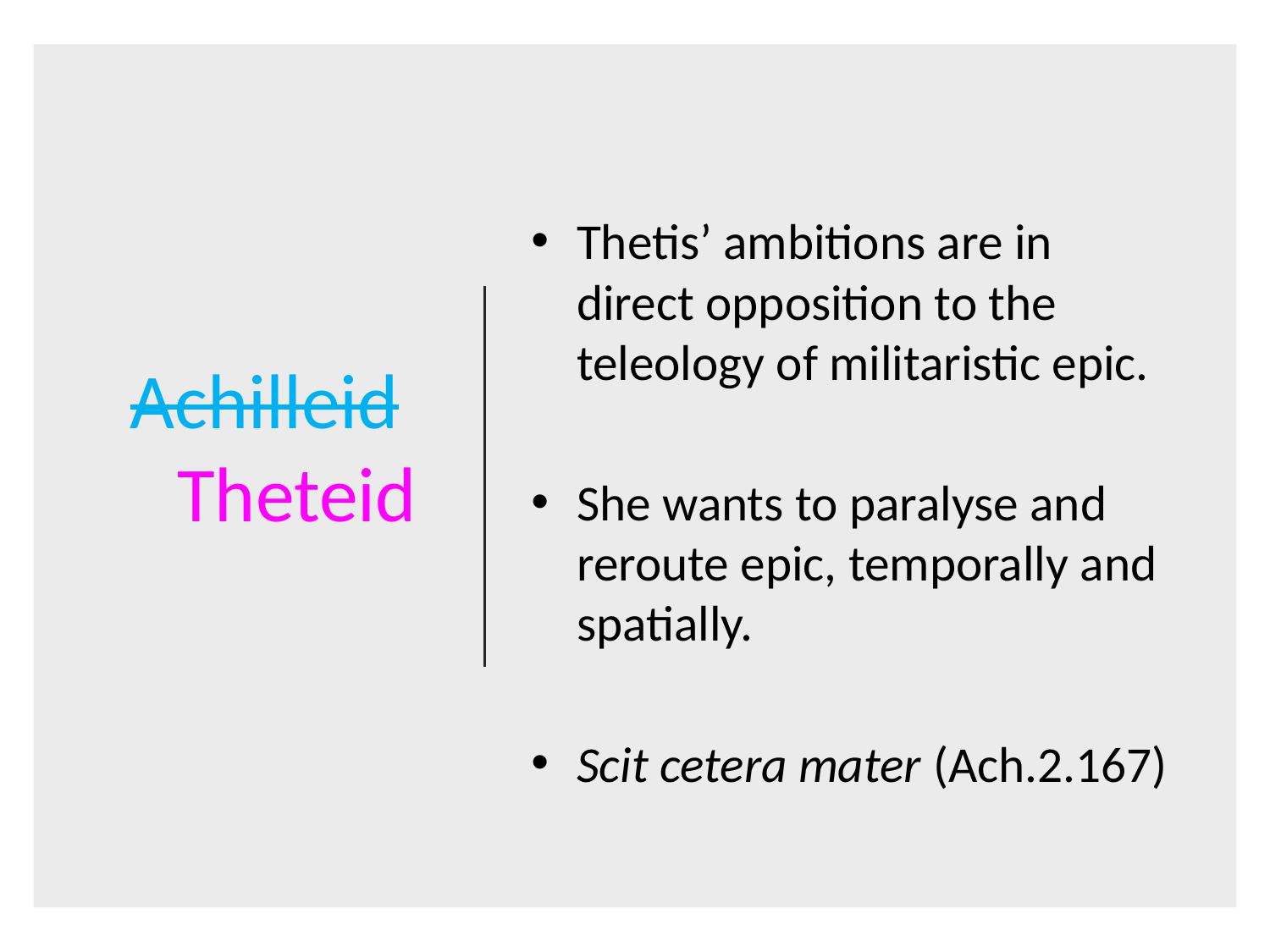

Thetis’ ambitions are in direct opposition to the teleology of militaristic epic.

She wants to paralyse and reroute epic, temporally and spatially.

Scit cetera mater (Ach.2.167)
# Achilleid  Theteid